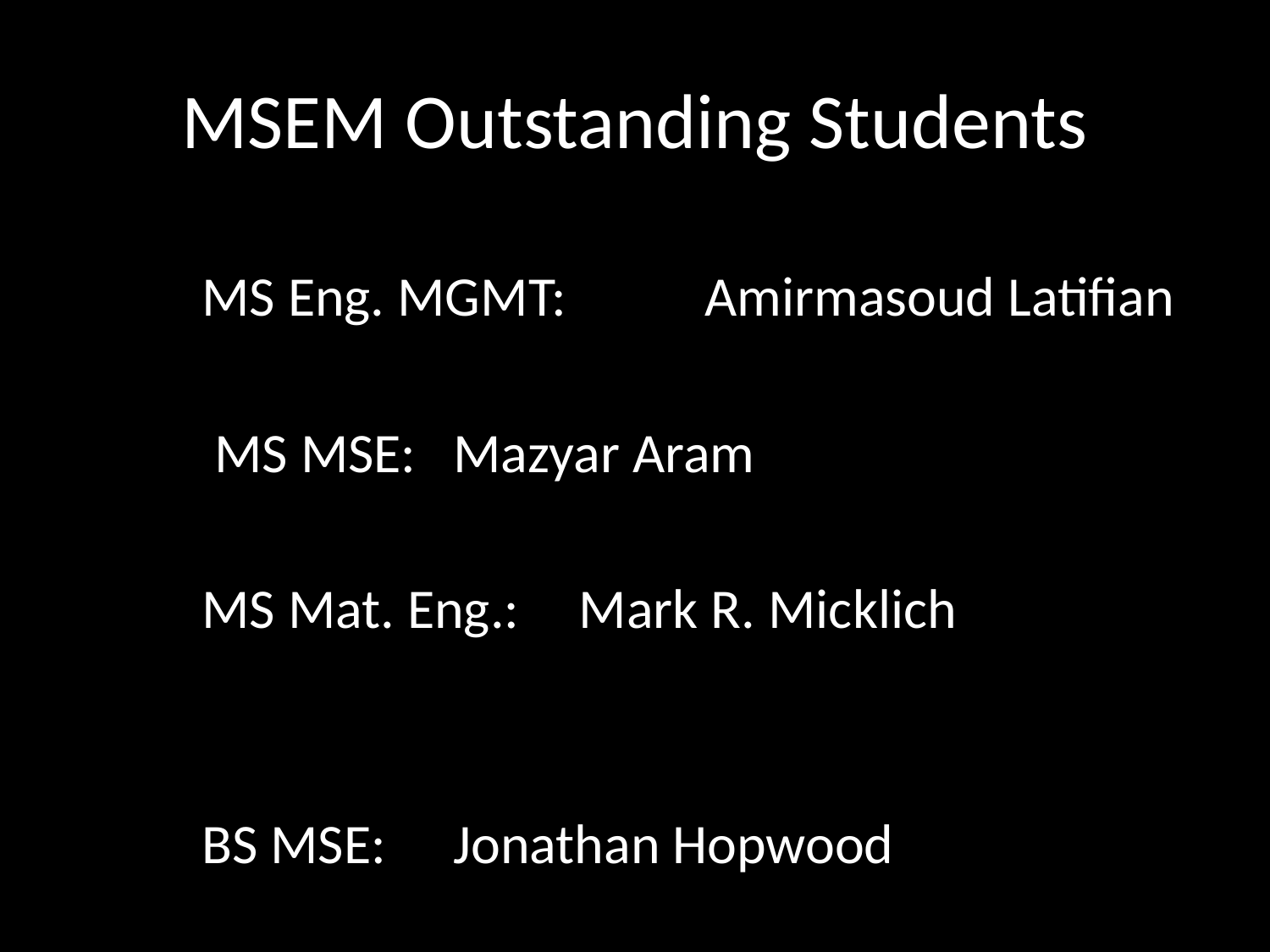

# MSEM Outstanding Students
	MS Eng. MGMT: 	Amirmasoud Latifian

	 MS MSE:			Mazyar Aram

	MS Mat. Eng.:		Mark R. Micklich

	BS MSE:			Jonathan Hopwood